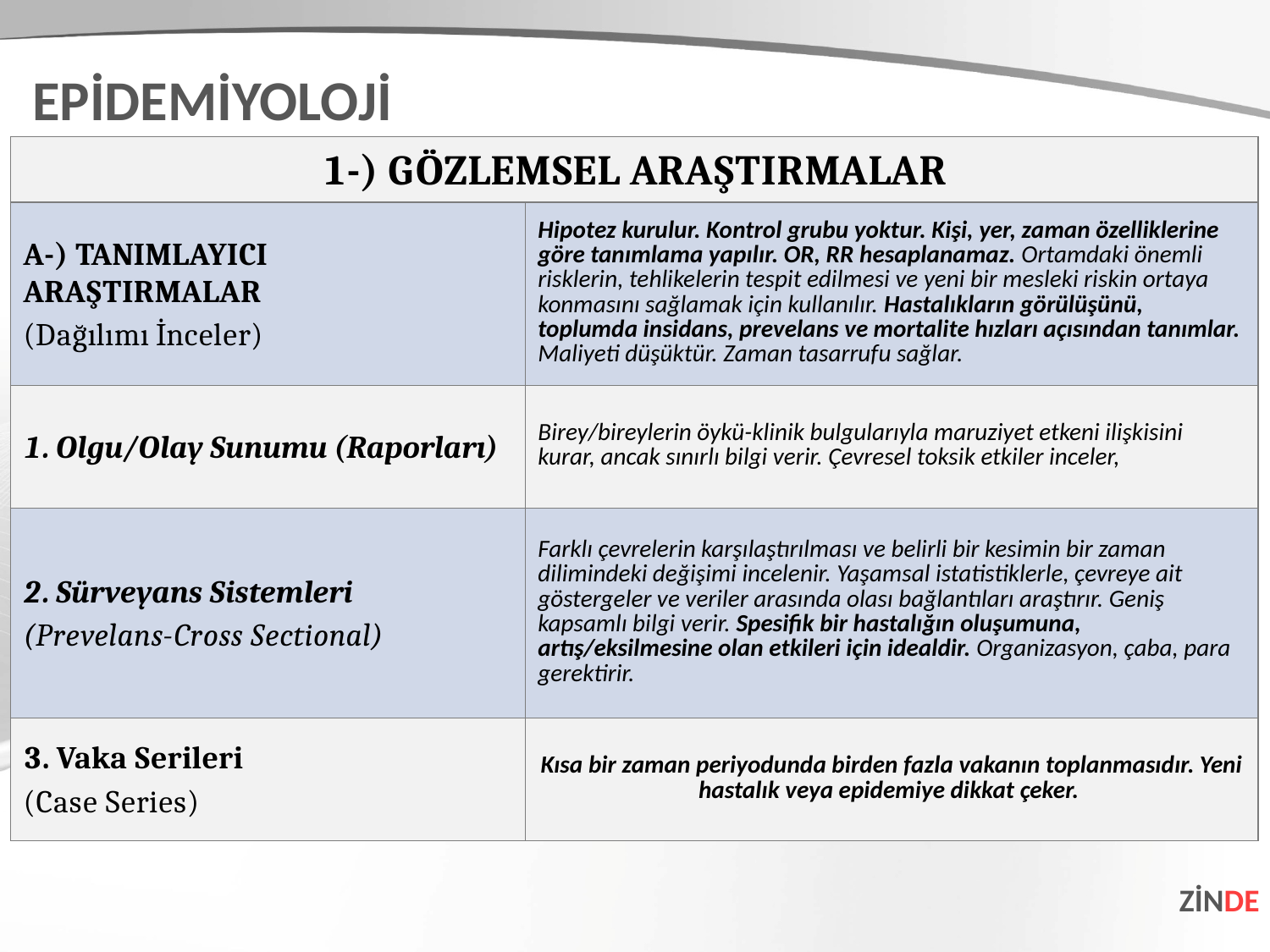

EPİDEMİYOLOJİ
| 1-) GÖZLEMSEL ARAŞTIRMALAR |  |
| --- | --- |
| A-) TANIMLAYICI ARAŞTIRMALAR (Dağılımı İnceler) | Hipotez kurulur. Kontrol grubu yoktur. Kişi, yer, zaman özelliklerine göre tanımlama yapılır. OR, RR hesaplanamaz. Ortamdaki önemli risklerin, tehlikelerin tespit edilmesi ve yeni bir mesleki riskin ortaya konmasını sağlamak için kullanılır. Hastalıkların görülüşünü, toplumda insidans, prevelans ve mortalite hızları açısından tanımlar. Maliyeti düşüktür. Zaman tasarrufu sağlar. |
| 1. Olgu/Olay Sunumu (Raporları) | Birey/bireylerin öykü-klinik bulgularıyla maruziyet etkeni ilişkisini kurar, ancak sınırlı bilgi verir. Çevresel toksik etkiler inceler, |
| 2. Sürveyans Sistemleri (Prevelans-Cross Sectional) | Farklı çevrelerin karşılaştırılması ve belirli bir kesimin bir zaman dilimindeki değişimi incelenir. Yaşamsal istatistiklerle, çevreye ait göstergeler ve veriler arasında olası bağlantıları araştırır. Geniş kapsamlı bilgi verir. Spesifik bir hastalığın oluşumuna, artış/eksilmesine olan etkileri için idealdir. Organizasyon, çaba, para gerektirir. |
| 3. Vaka Serileri (Case Series) | Kısa bir zaman periyodunda birden fazla vakanın toplanmasıdır. Yeni hastalık veya epidemiye dikkat çeker. |
ZİNDE